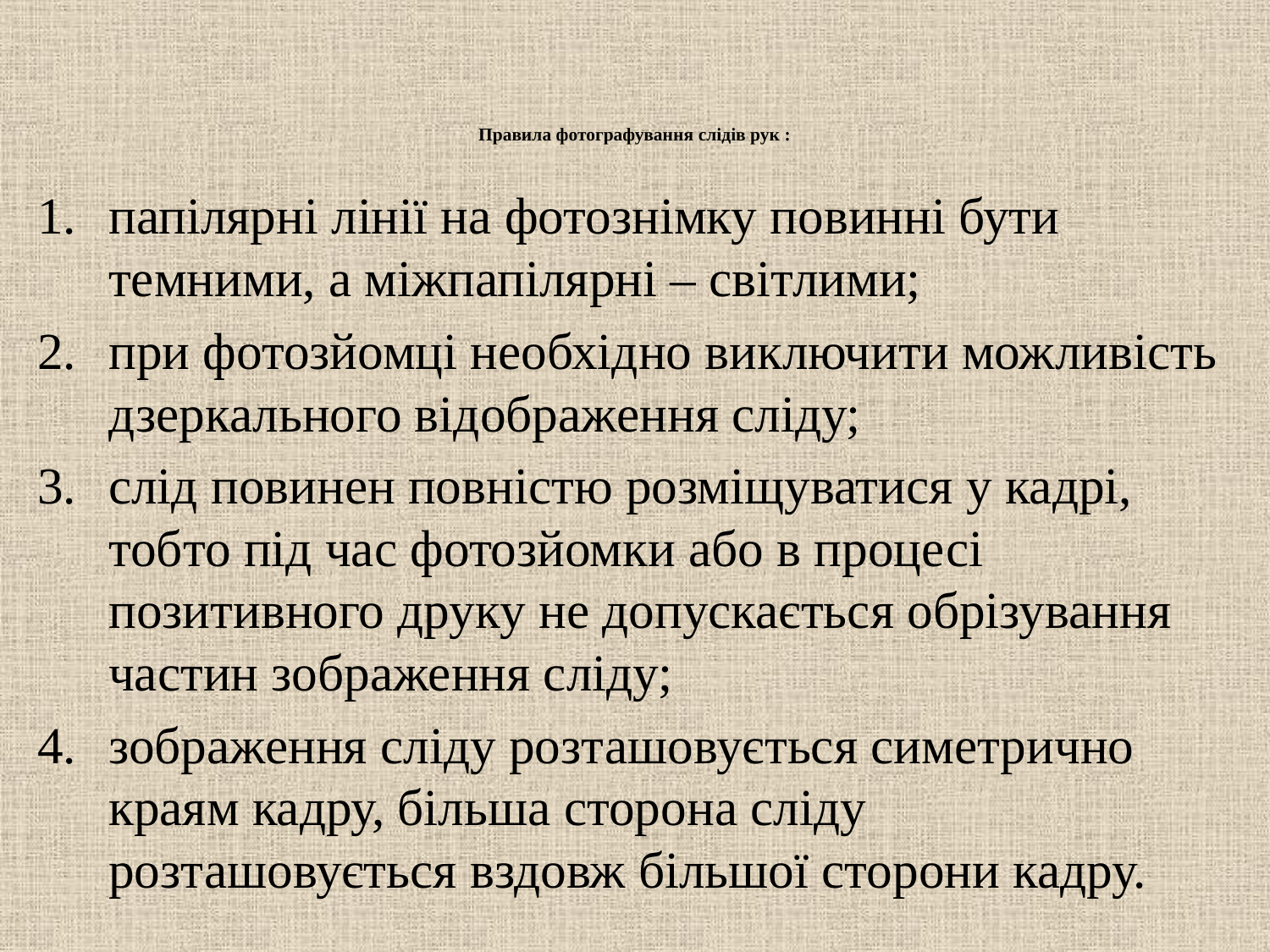

# Правила фотографування слідів рук :
папілярні лінії на фотознімку повинні бути темними, а міжпапілярні – світлими;
при фотозйомці необхідно виключити можливість дзеркального відображення сліду;
слід повинен повністю розміщуватися у кадрі, тобто під час фотозйомки або в процесі позитивного друку не допускається обрізування частин зображення сліду;
зображення сліду розташовується симетрично краям кадру, більша сторона сліду розташовується вздовж більшої сторони кадру.